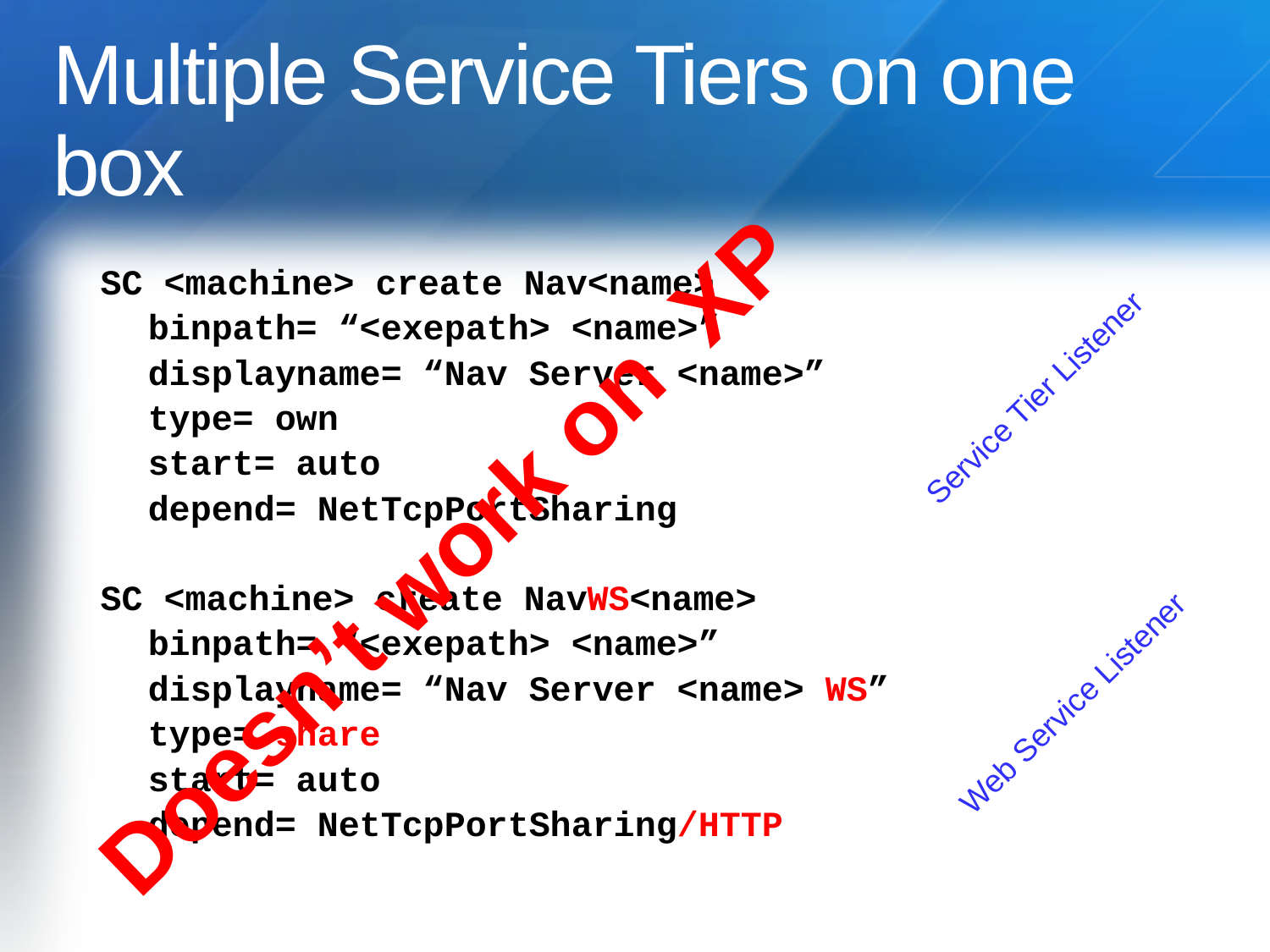

# Multiple Service Tiers on one box
SC <machine> create Nav<name>
	binpath= “<exepath> <name>”
	displayname= “Nav Server <name>”
	type= own
	start= auto
	depend= NetTcpPortSharing

SC <machine> create NavWS<name>
	binpath= “<exepath> <name>”
	displayname= “Nav Server <name> WS”
	type= share
	start= auto
	depend= NetTcpPortSharing/HTTP
Service Tier Listener
Doesn’t work on  XP
Web Service Listener